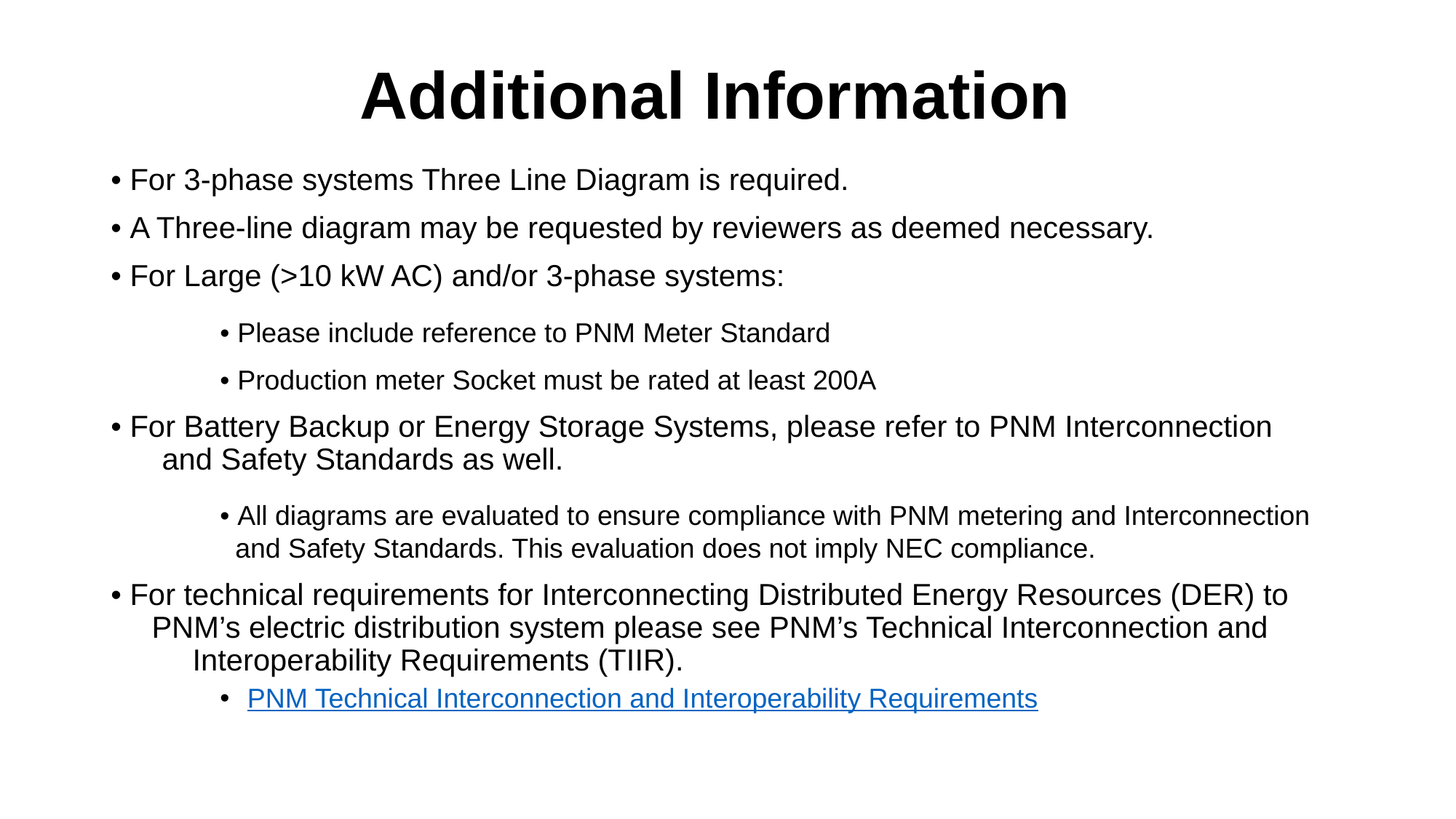

# Additional Information
• For 3-phase systems Three Line Diagram is required.
• A Three-line diagram may be requested by reviewers as deemed necessary.
• For Large (>10 kW AC) and/or 3-phase systems:
	• Please include reference to PNM Meter Standard
	• Production meter Socket must be rated at least 200A
• For Battery Backup or Energy Storage Systems, please refer to PNM Interconnection  -----and Safety Standards as well.
	• All diagrams are evaluated to ensure compliance with PNM metering and Interconnection 	  and Safety Standards. This evaluation does not imply NEC compliance.
• For technical requirements for Interconnecting Distributed Energy Resources (DER) to ----PNM’s electric distribution system please see PNM’s Technical Interconnection and --------Interoperability Requirements (TIIR).
PNM Technical Interconnection and Interoperability Requirements